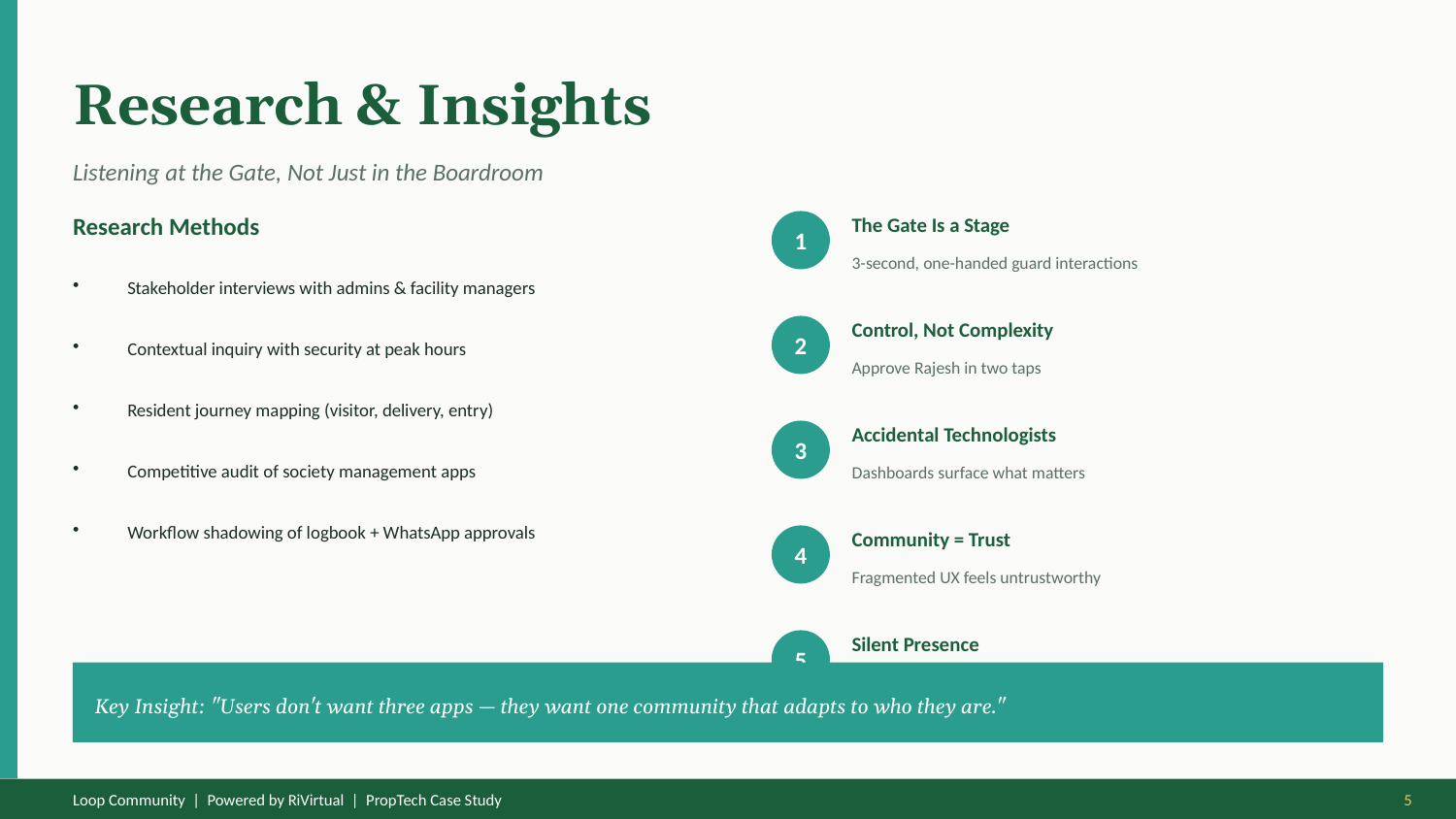

Research & Insights
Listening at the Gate, Not Just in the Boardroom
Research Methods
The Gate Is a Stage

1
3-second, one-handed guard interactions
Stakeholder interviews with admins & facility managers
Control, Not Complexity

Contextual inquiry with security at peak hours
2
Approve Rajesh in two taps
Resident journey mapping (visitor, delivery, entry)
Accidental Technologists

3
Competitive audit of society management apps
Dashboards surface what matters
Workflow shadowing of logbook + WhatsApp approvals
Community = Trust

4
Fragmented UX feels untrustworthy
Silent Presence

5

Geofencing magic only works when invisible
Key Insight: "Users don't want three apps — they want one community that adapts to who they are."

Loop Community  |  Powered by RiVirtual  |  PropTech Case Study
5